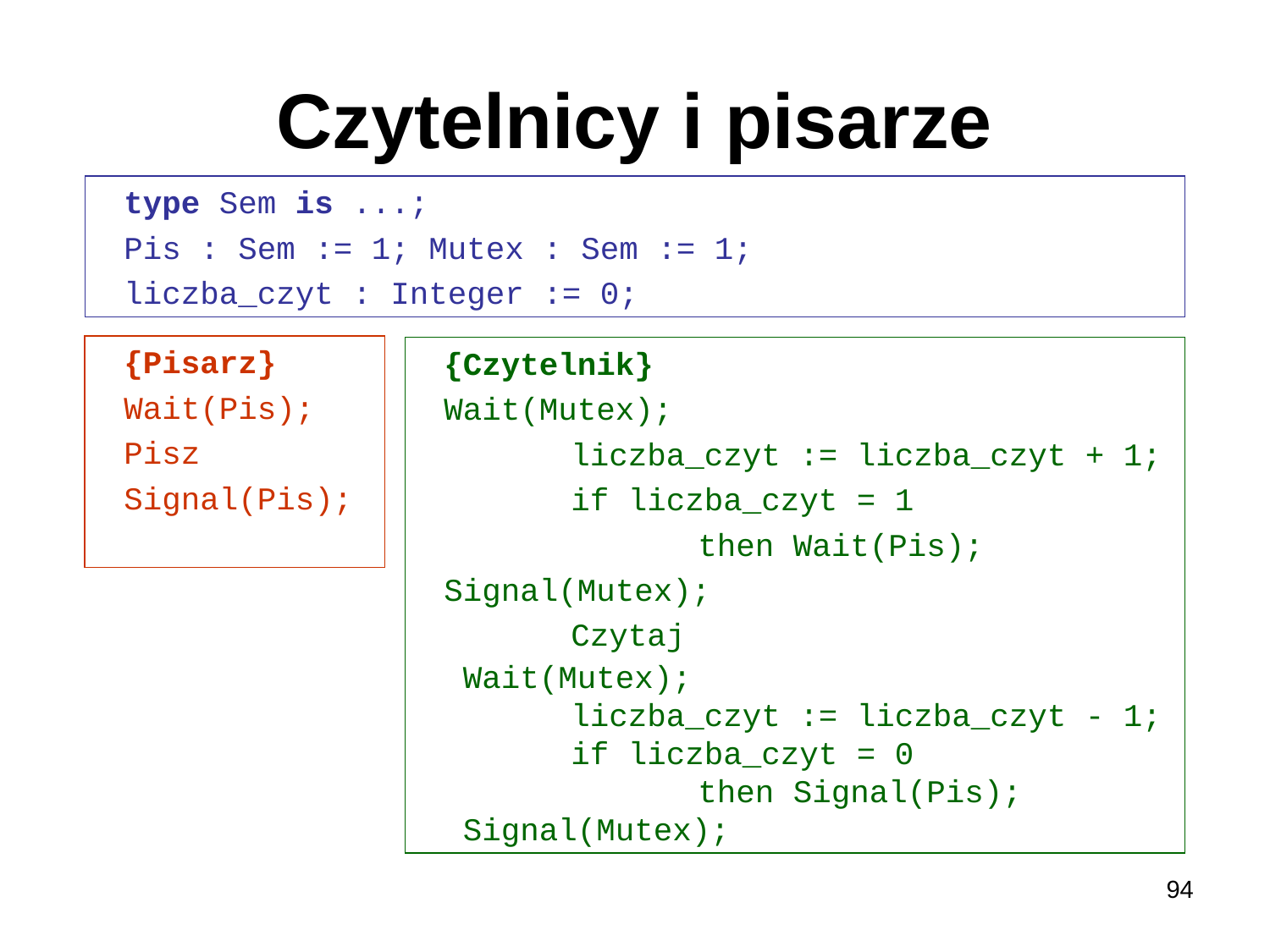

# Czytelnicy i pisarze
type Sem is ...;
Pis : Sem := 1; Mutex : Sem := 1;
liczba_czyt : Integer := 0;
{Pisarz}
Wait(Pis);
Pisz
Signal(Pis);

{Czytelnik}
Wait(Mutex);
	liczba_czyt := liczba_czyt + 1;
	if liczba_czyt = 1
		then Wait(Pis);
Signal(Mutex);
	Czytaj
 Wait(Mutex);
	liczba_czyt := liczba_czyt - 1;
	if liczba_czyt = 0
		then Signal(Pis);
 Signal(Mutex);
94